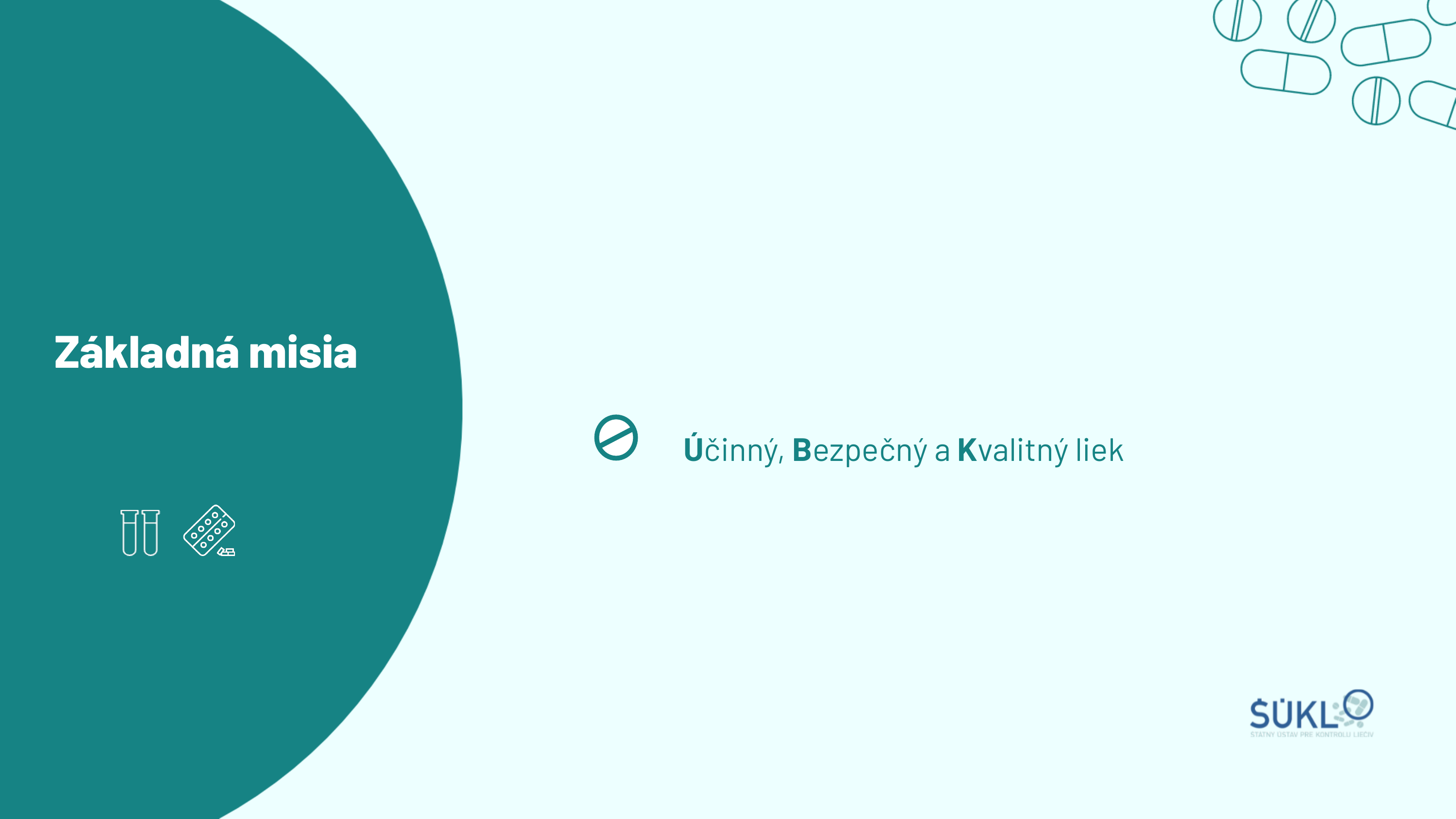

Základná misia
Účinný, Bezpečný a Kvalitný liek